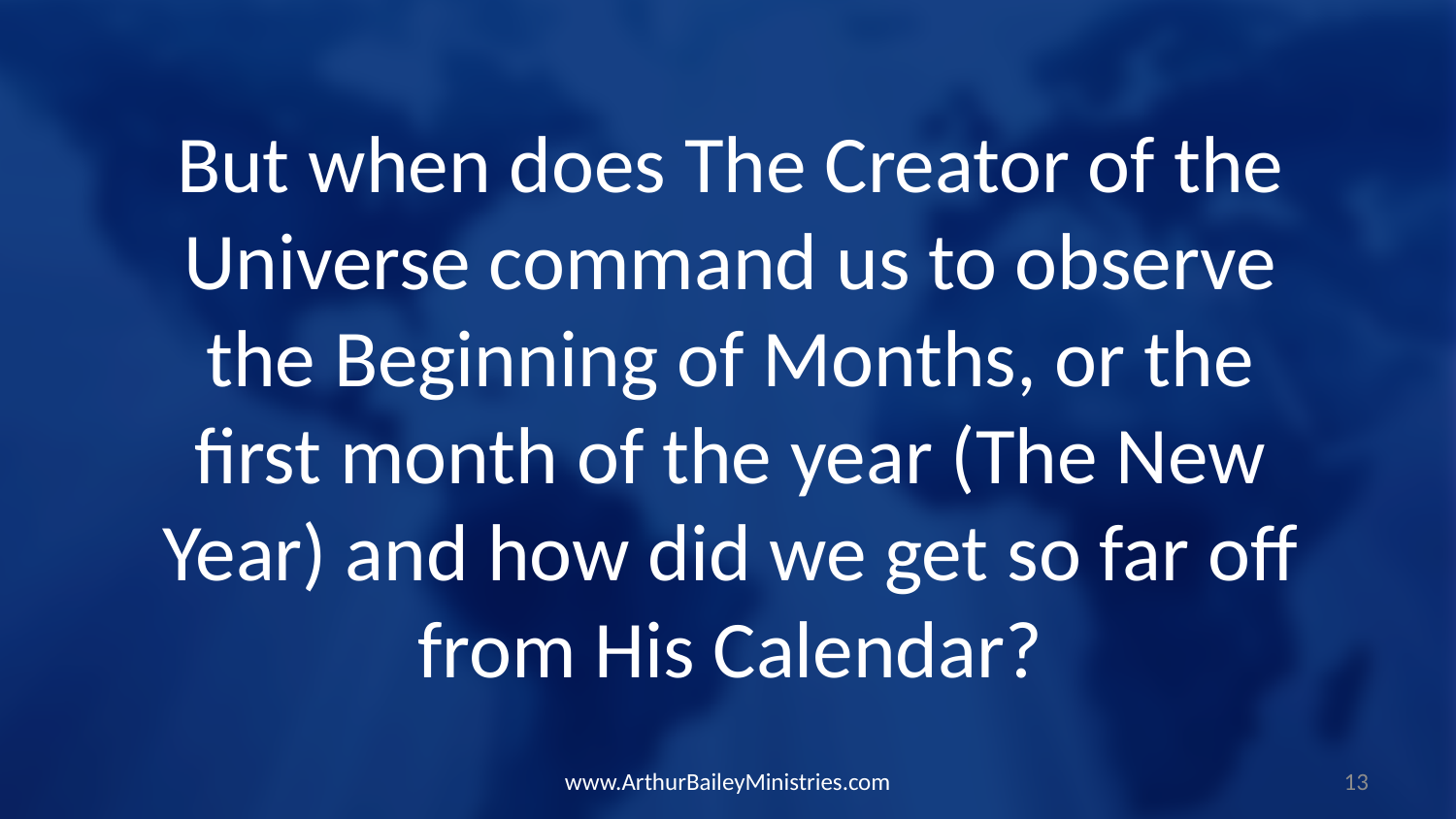

But when does The Creator of the Universe command us to observe the Beginning of Months, or the first month of the year (The New Year) and how did we get so far off from His Calendar?

www.ArthurBaileyMinistries.com
13